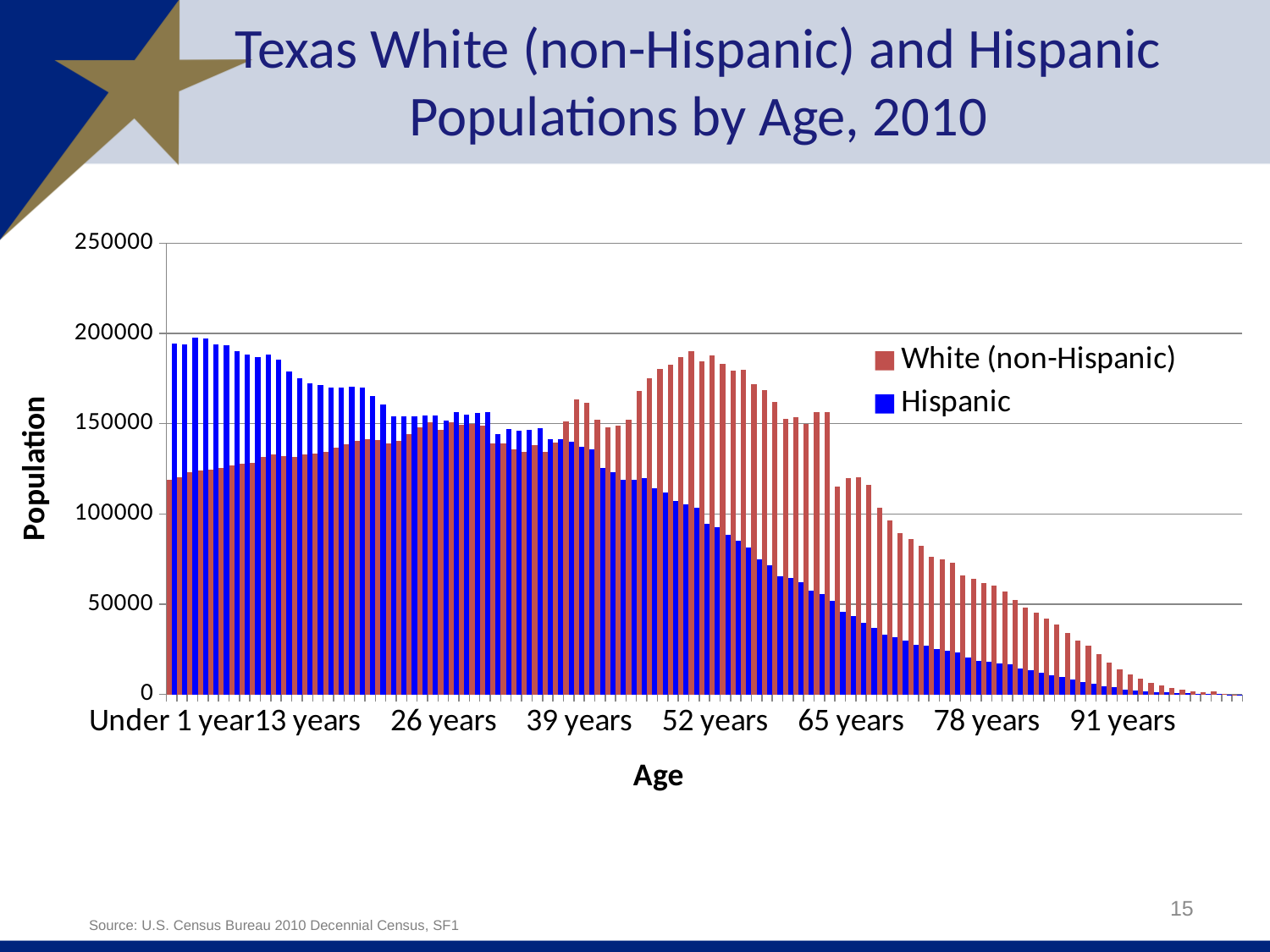

# Texas White (non-Hispanic) and Hispanic Populations by Age, 2010

### Chart

| Category | White (non-Hispanic)  | Hispanic |
|---|---|---|
| Under 1 year | 118888.0 | 194215.0 |
| 1 year | 120211.0 | 193805.0 |
| 2 years | 122905.0 | 197746.0 |
| 3 years | 124127.0 | 197114.0 |
| 4 years | 124347.0 | 193791.0 |
| 5 years | 125551.0 | 193356.0 |
| 6 years | 127061.0 | 190348.0 |
| 7 years | 127822.0 | 188121.0 |
| 8 years | 128080.0 | 186922.0 |
| 9 years | 131492.0 | 188375.0 |
| 10 years | 132888.0 | 185587.0 |
| 11 years | 131988.0 | 178941.0 |
| 12 years | 131368.0 | 175314.0 |
| 13 years | 133105.0 | 172295.0 |
| 14 years | 133412.0 | 171245.0 |
| 15 years | 134187.0 | 169963.0 |
| 16 years | 136676.0 | 170199.0 |
| 17 years | 138553.0 | 170440.0 |
| 18 years | 140517.0 | 169848.0 |
| 19 years | 141283.0 | 165243.0 |
| 20 years | 140814.0 | 160475.0 |
| 21 years | 139215.0 | 154073.0 |
| 22 years | 140396.0 | 154045.0 |
| 23 years | 144111.0 | 154085.0 |
| 24 years | 148137.0 | 154599.0 |
| 25 years | 150642.0 | 154438.0 |
| 26 years | 146805.0 | 151923.0 |
| 27 years | 150703.0 | 156567.0 |
| 28 years | 149192.0 | 155081.0 |
| 29 years | 149781.0 | 155992.0 |
| 30 years | 148953.0 | 156464.0 |
| 31 years | 139257.0 | 144392.0 |
| 32 years | 138974.0 | 146904.0 |
| 33 years | 135618.0 | 146019.0 |
| 34 years | 134268.0 | 146704.0 |
| 35 years | 138340.0 | 147599.0 |
| 36 years | 134348.0 | 141230.0 |
| 37 years | 139689.0 | 141529.0 |
| 38 years | 151122.0 | 139892.0 |
| 39 years | 163370.0 | 136984.0 |
| 40 years | 161793.0 | 135979.0 |
| 41 years | 152302.0 | 125527.0 |
| 42 years | 147826.0 | 123218.0 |
| 43 years | 148987.0 | 119104.0 |
| 44 years | 152269.0 | 118889.0 |
| 45 years | 168090.0 | 119897.0 |
| 46 years | 175089.0 | 113986.0 |
| 47 years | 180229.0 | 111969.0 |
| 48 years | 182656.0 | 106989.0 |
| 49 years | 186835.0 | 105191.0 |
| 50 years | 190419.0 | 103613.0 |
| 51 years | 184391.0 | 94716.0 |
| 52 years | 188003.0 | 92888.0 |
| 53 years | 183375.0 | 88489.0 |
| 54 years | 179392.0 | 85250.0 |
| 55 years | 179832.0 | 81345.0 |
| 56 years | 172073.0 | 74954.0 |
| 57 years | 168757.0 | 71352.0 |
| 58 years | 162035.0 | 65668.0 |
| 59 years | 152870.0 | 64721.0 |
| 60 years | 153745.0 | 61961.0 |
| 61 years | 149888.0 | 57571.0 |
| 62 years | 156636.0 | 55391.0 |
| 63 years | 156443.0 | 51929.0 |
| 64 years | 115149.0 | 45540.0 |
| 65 years | 119733.0 | 43511.0 |
| 66 years | 120421.0 | 39640.0 |
| 67 years | 115972.0 | 36669.0 |
| 68 years | 103429.0 | 33088.0 |
| 69 years | 96608.0 | 31490.0 |
| 70 years | 89567.0 | 29911.0 |
| 71 years | 85998.0 | 27454.0 |
| 72 years | 82180.0 | 26773.0 |
| 73 years | 76158.0 | 24936.0 |
| 74 years | 74802.0 | 24103.0 |
| 75 years | 72907.0 | 23076.0 |
| 76 years | 66067.0 | 20431.0 |
| 77 years | 64277.0 | 18663.0 |
| 78 years | 61765.0 | 18300.0 |
| 79 years | 60050.0 | 17213.0 |
| 80 years | 57112.0 | 16671.0 |
| 81 years | 52163.0 | 14433.0 |
| 82 years | 48157.0 | 13452.0 |
| 83 years | 45236.0 | 12136.0 |
| 84 years | 41791.0 | 10785.0 |
| 85 years | 38518.0 | 9714.0 |
| 86 years | 34023.0 | 8108.0 |
| 87 years | 29630.0 | 6994.0 |
| 88 years | 26890.0 | 5940.0 |
| 89 years | 22219.0 | 4612.0 |
| 90 years | 17795.0 | 3860.0 |
| 91 years | 13747.0 | 2512.0 |
| 92 years | 11182.0 | 2059.0 |
| 93 years | 8682.0 | 1547.0 |
| 94 years | 6595.0 | 1298.0 |
| 95 years | 5105.0 | 1010.0 |
| 96 years | 3764.0 | 792.0 |
| 97 years | 2646.0 | 537.0 |
| 98 years | 1734.0 | 393.0 |
| 99 years | 1249.0 | 302.0 |
| 100 to 104 years | 1781.0 | 461.0 |
| 105 to 109 years | 100.0 | 34.0 |
| 110 years and over | 12.0 | 13.0 |
15
Source: U.S. Census Bureau 2010 Decennial Census, SF1